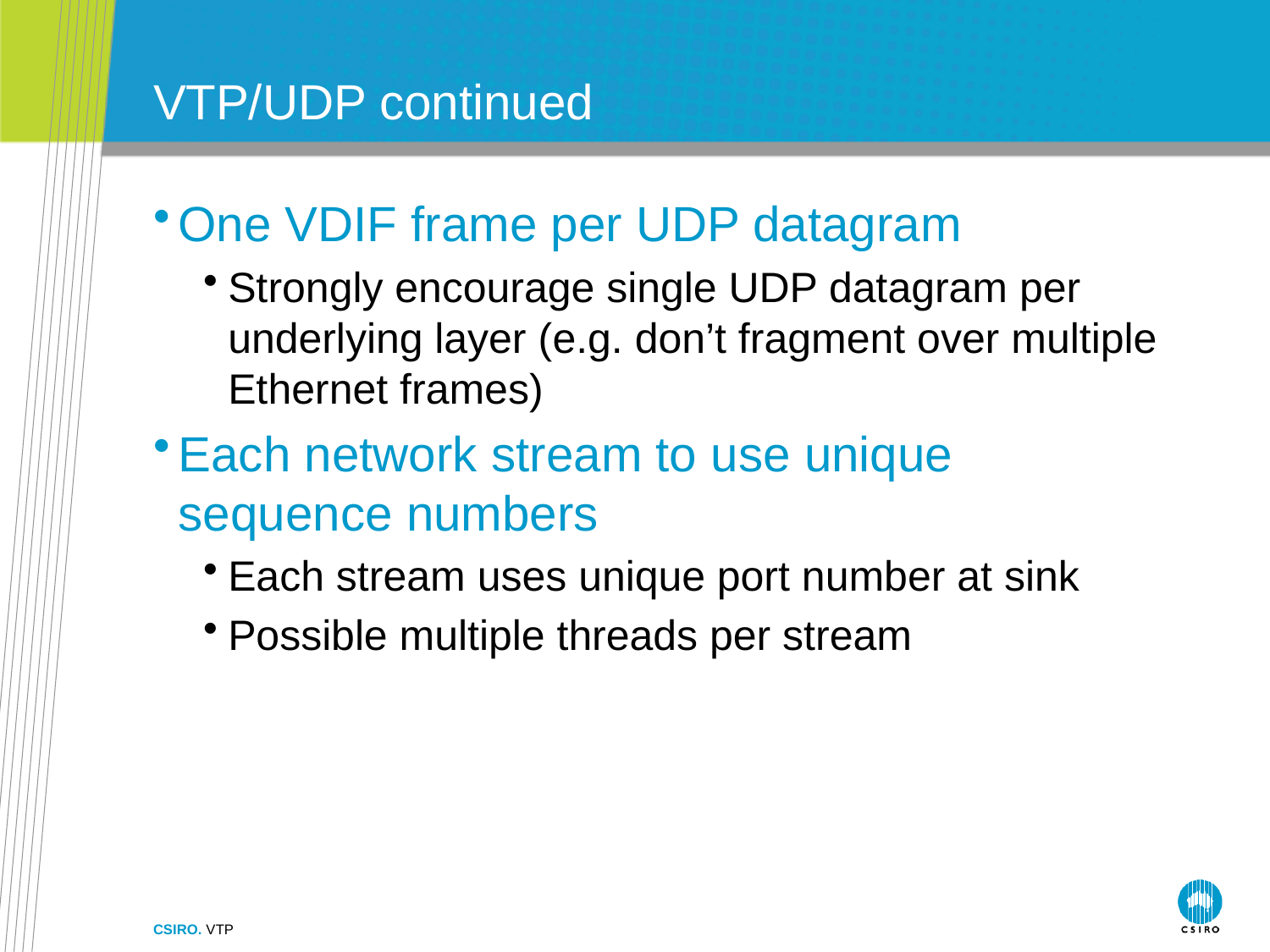

# VTP/UDP continued
One VDIF frame per UDP datagram
Strongly encourage single UDP datagram per underlying layer (e.g. don’t fragment over multiple Ethernet frames)
Each network stream to use unique sequence numbers
Each stream uses unique port number at sink
Possible multiple threads per stream
CSIRO. VTP